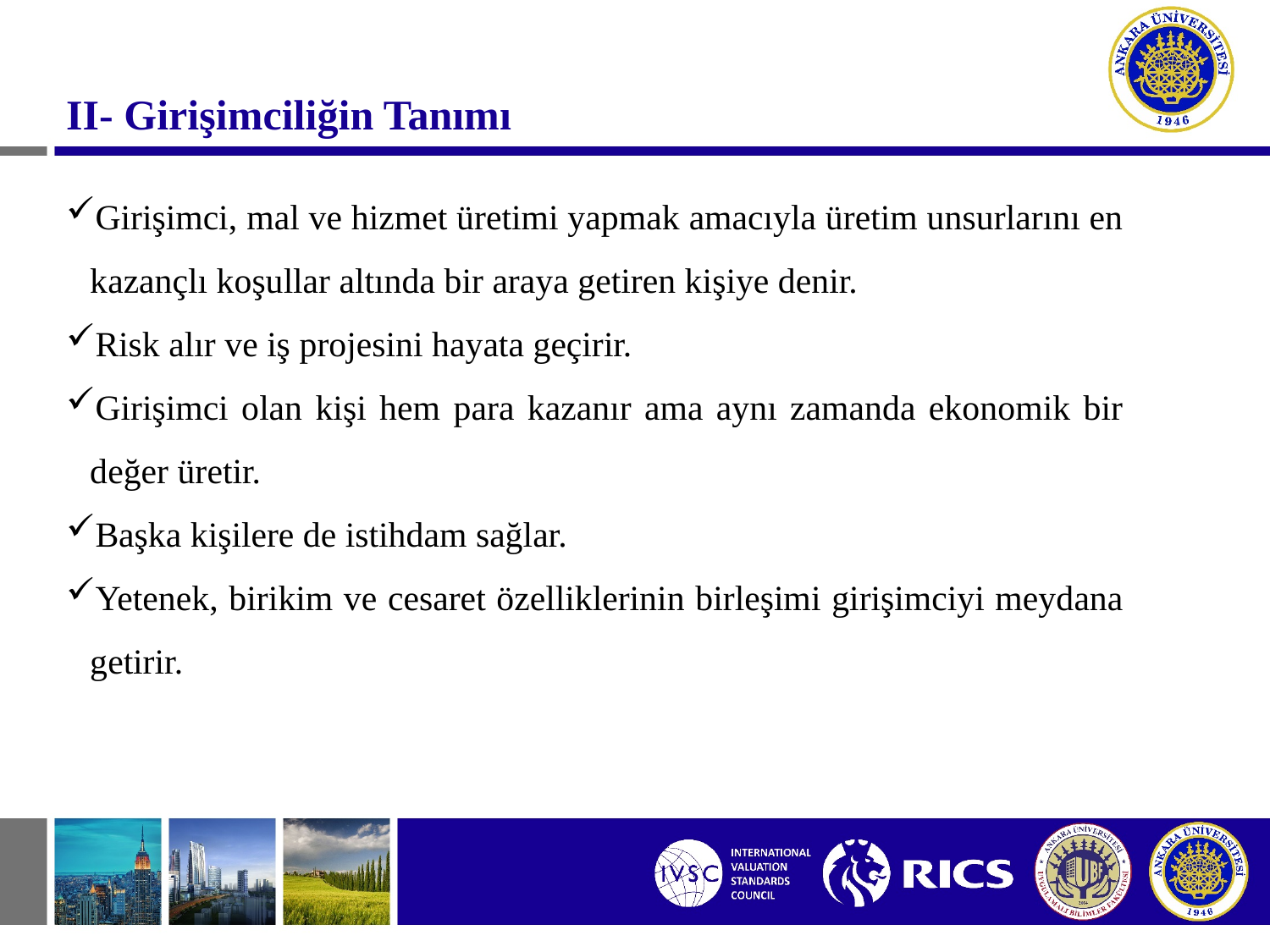

# II- Girişimciliğin Tanımı
Girişimci, mal ve hizmet üretimi yapmak amacıyla üretim unsurlarını en kazançlı koşullar altında bir araya getiren kişiye denir.
Risk alır ve iş projesini hayata geçirir.
Girişimci olan kişi hem para kazanır ama aynı zamanda ekonomik bir değer üretir.
Başka kişilere de istihdam sağlar.
Yetenek, birikim ve cesaret özelliklerinin birleşimi girişimciyi meydana getirir.